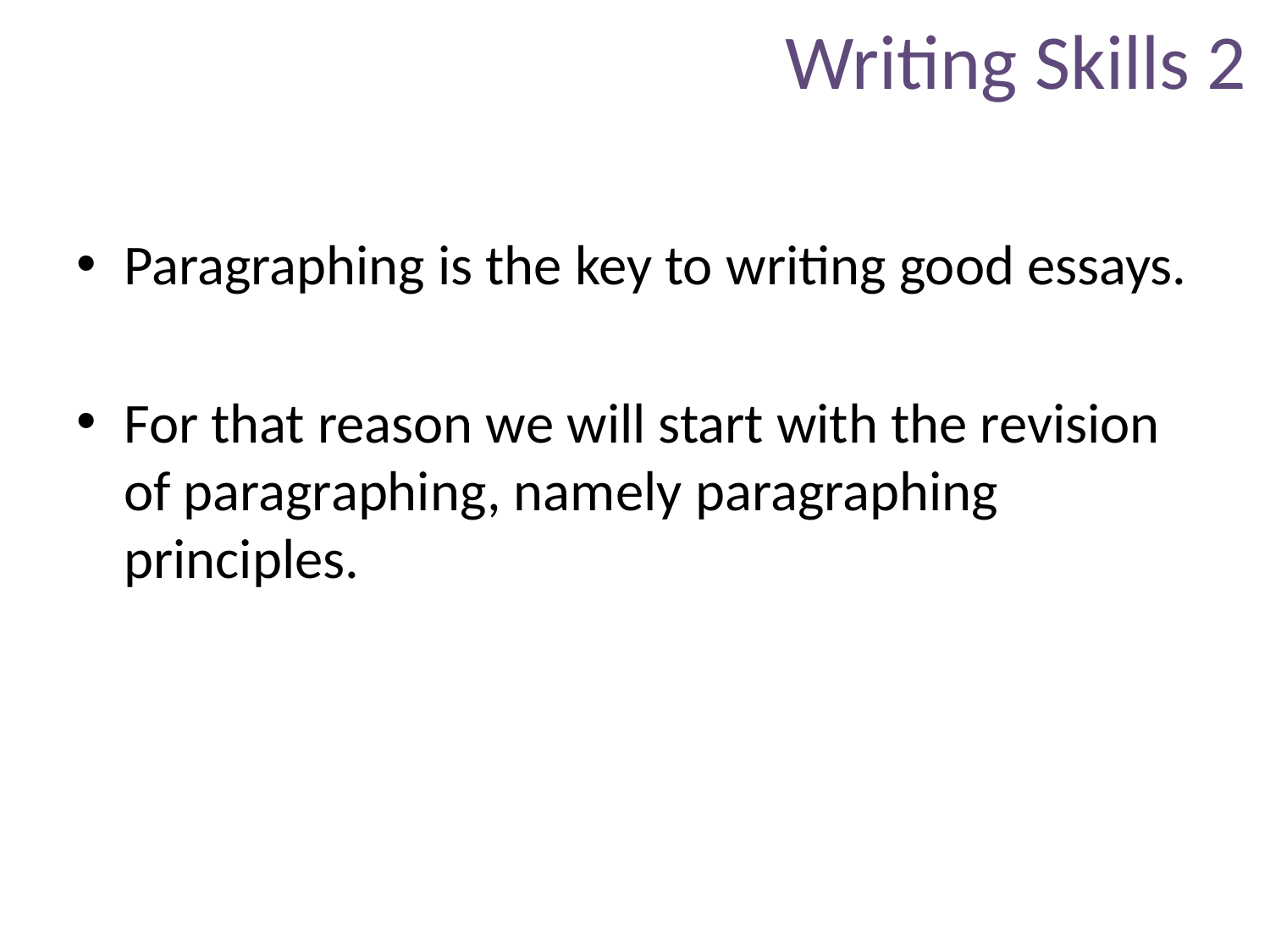

# Writing Skills 2
Paragraphing is the key to writing good essays.

For that reason we will start with the revision of paragraphing, namely paragraphing principles.